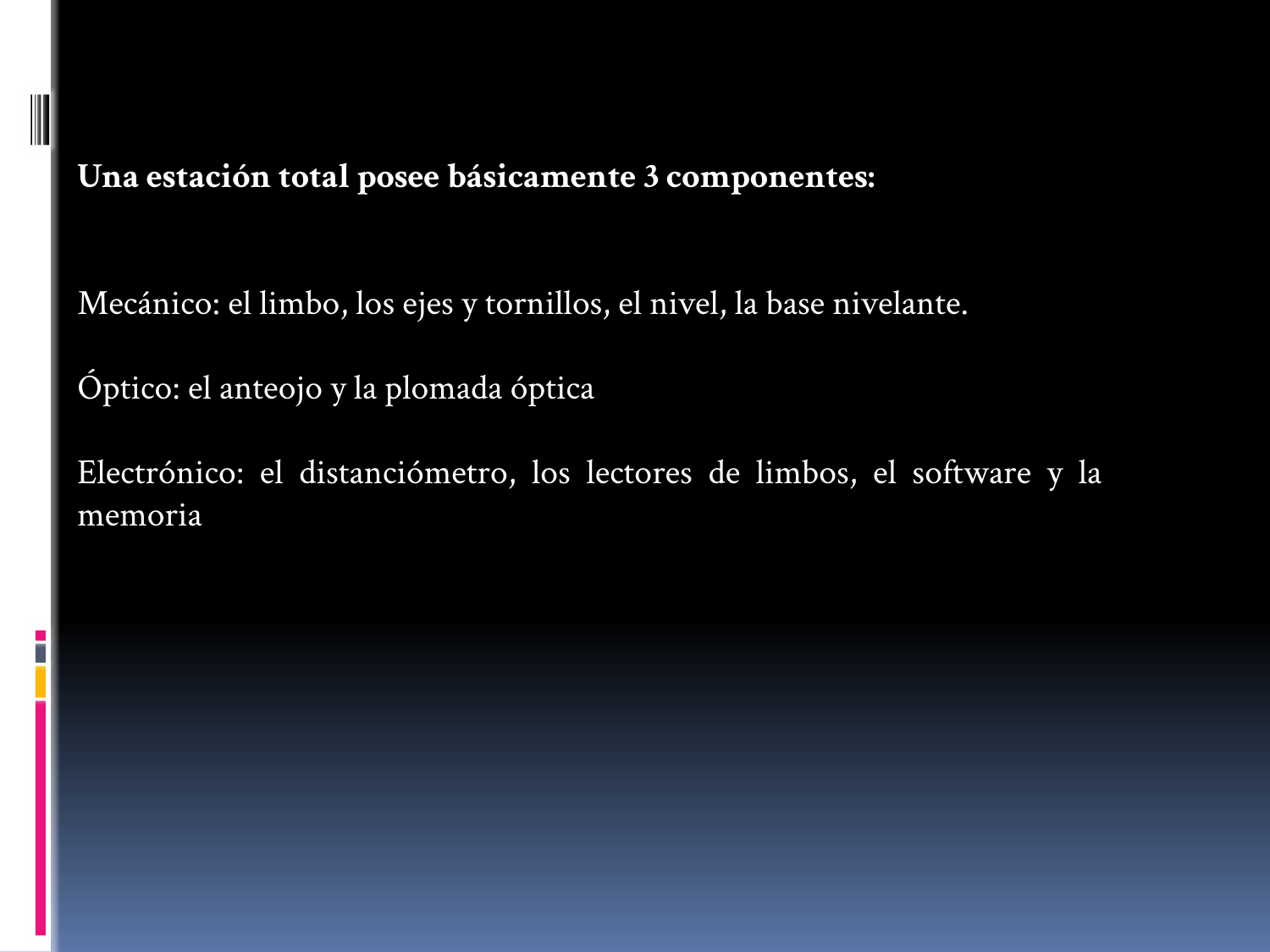

Una estación total posee básicamente 3 componentes:

Mecánico: el limbo, los ejes y tornillos, el nivel, la base nivelante.

Óptico: el anteojo y la plomada óptica

Electrónico: el distanciómetro, los lectores de limbos, el software y la memoria